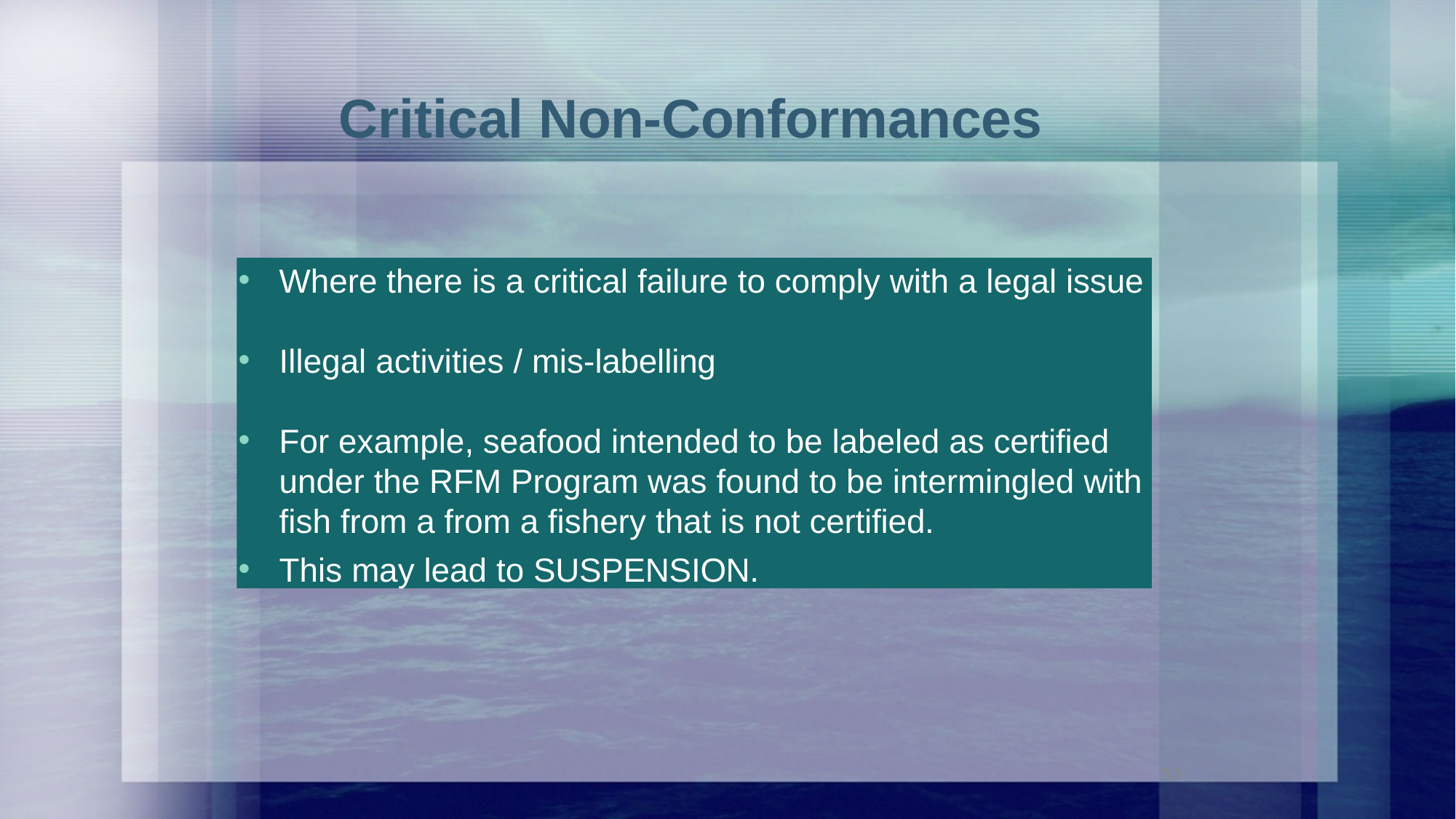

# Critical Non-Conformances
Where there is a critical failure to comply with a legal issue

Illegal activities / mis-labelling

For example, seafood intended to be labeled as certified under the RFM Program was found to be intermingled with fish from a from a fishery that is not certified.
This may lead to SUSPENSION.
53